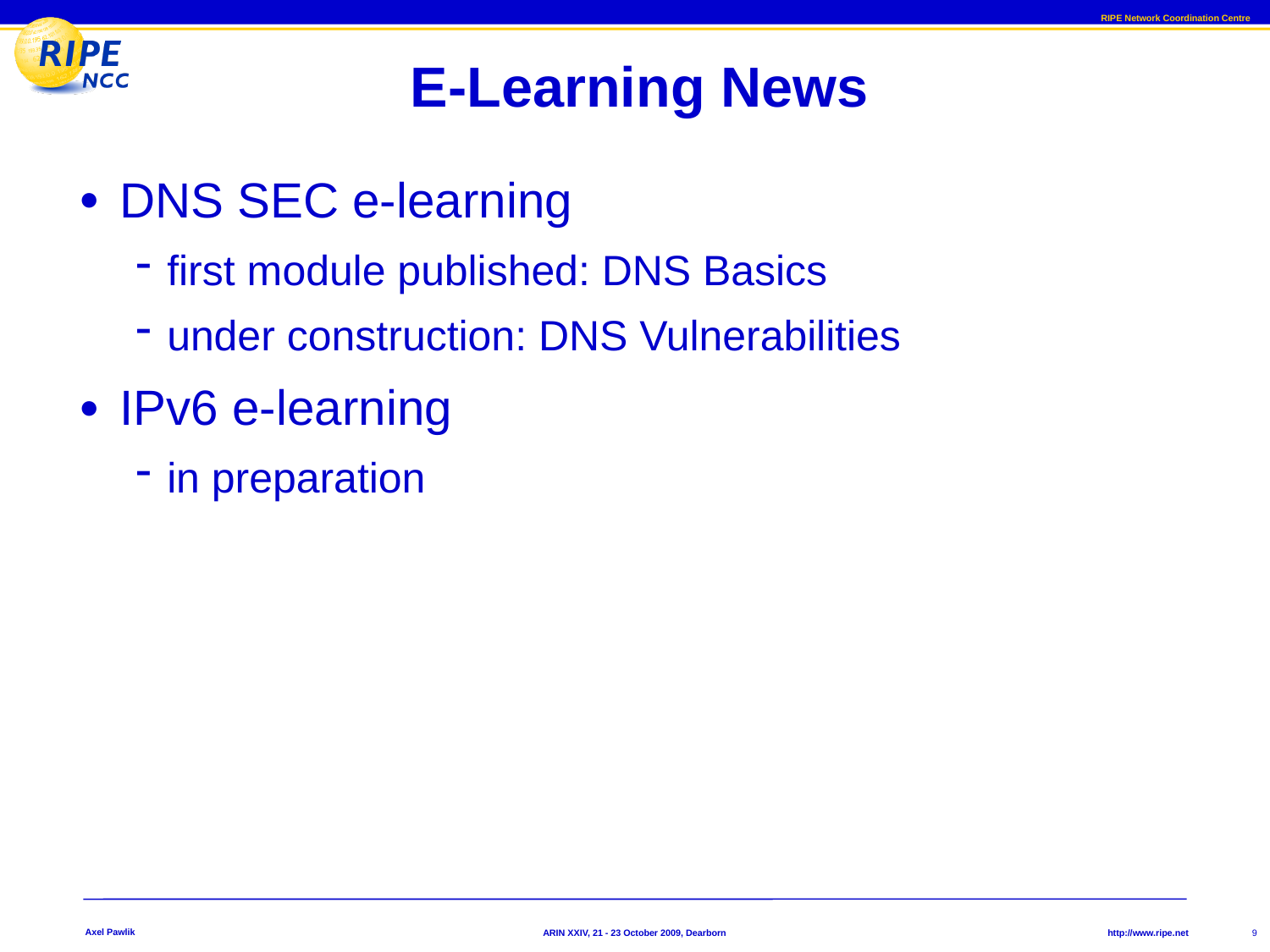

# E-Learning News
DNS SEC e-learning
first module published: DNS Basics
under construction: DNS Vulnerabilities
IPv6 e-learning
in preparation
Axel Pawlik
9
ARIN XXIV, 21 - 23 October 2009, Dearborn